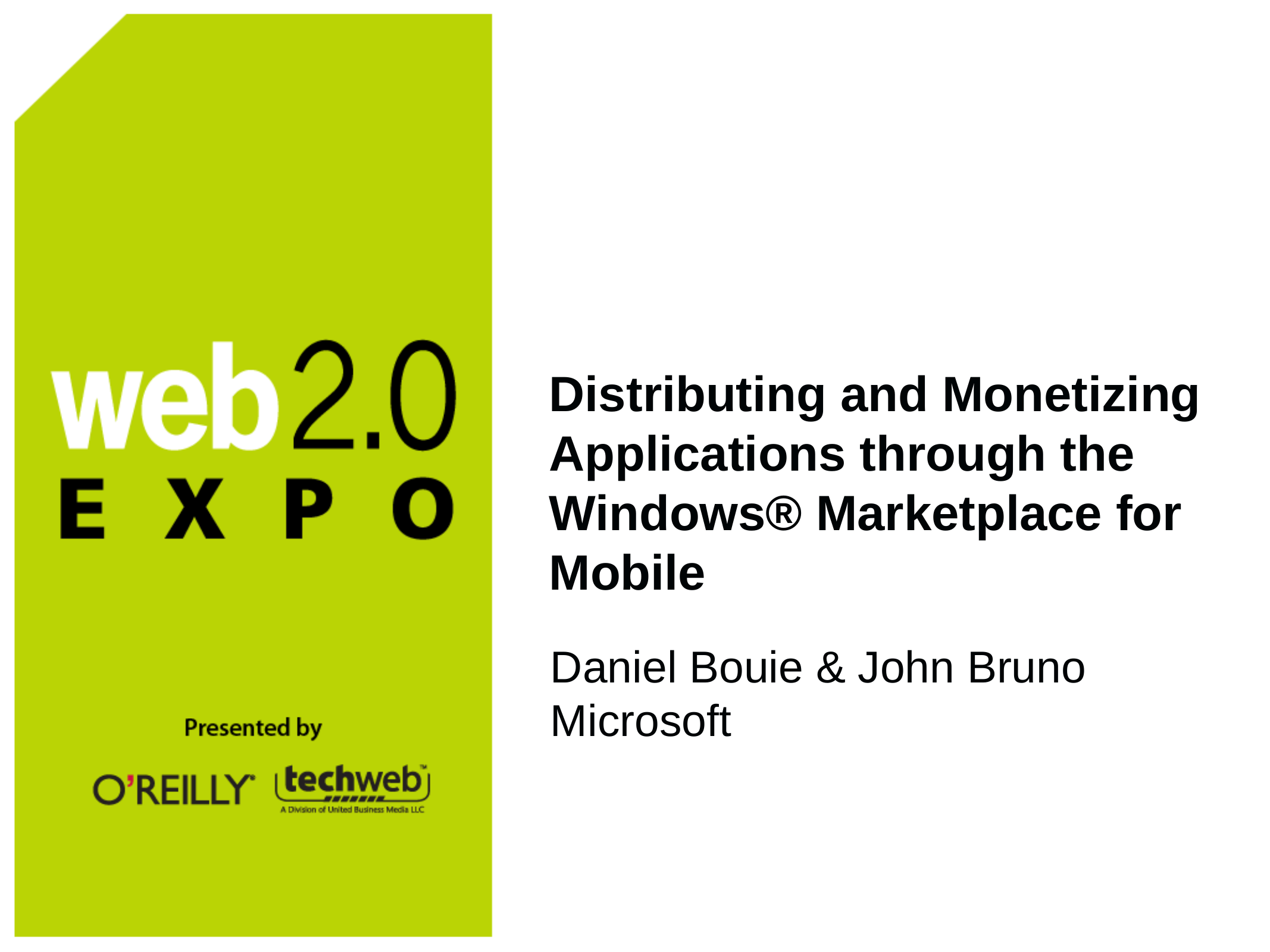

Distributing and Monetizing Applications through the Windows® Marketplace for Mobile
Daniel Bouie & John Bruno
Microsoft